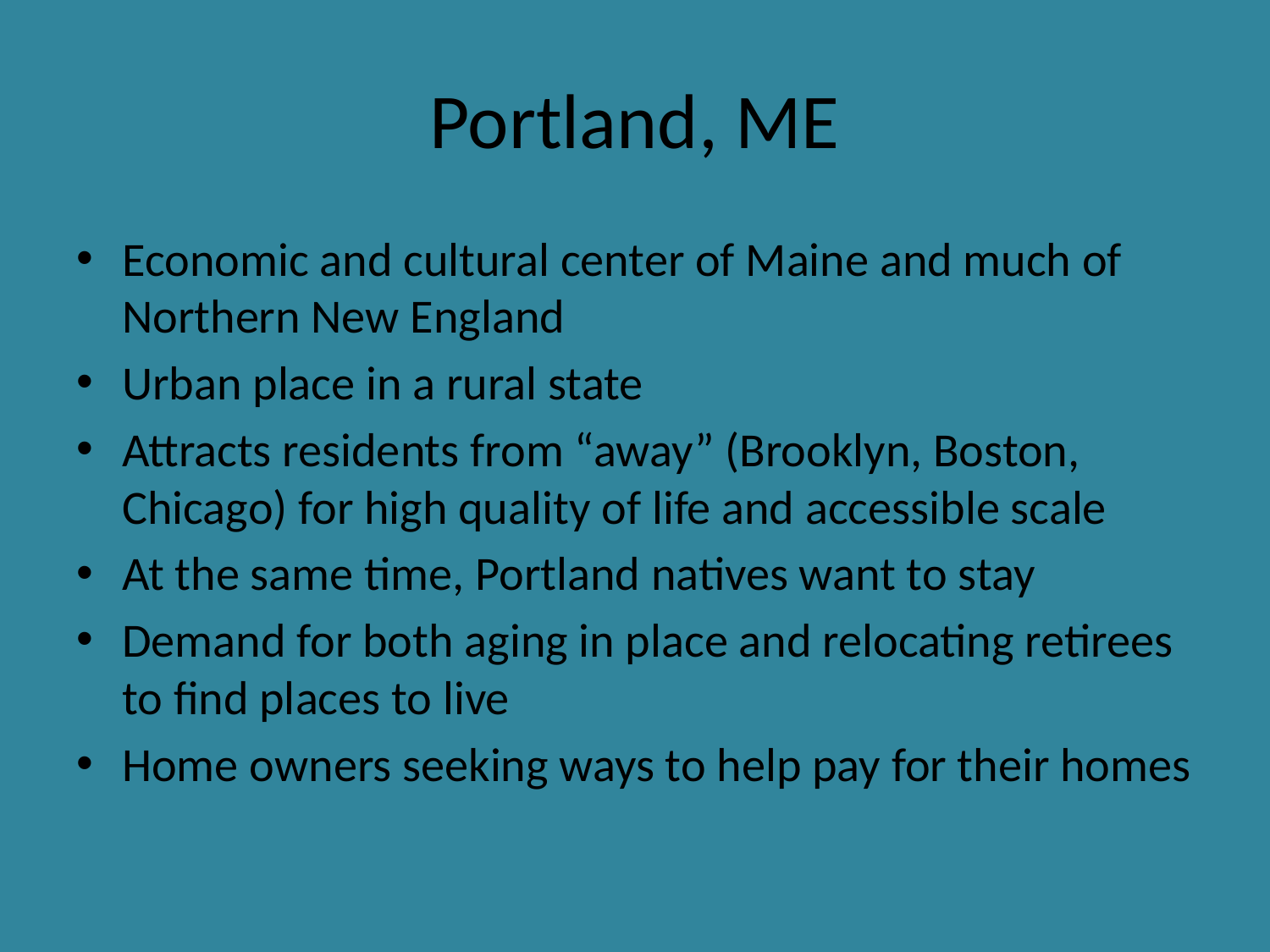

# Portland, ME
Economic and cultural center of Maine and much of Northern New England
Urban place in a rural state
Attracts residents from “away” (Brooklyn, Boston, Chicago) for high quality of life and accessible scale
At the same time, Portland natives want to stay
Demand for both aging in place and relocating retirees to find places to live
Home owners seeking ways to help pay for their homes